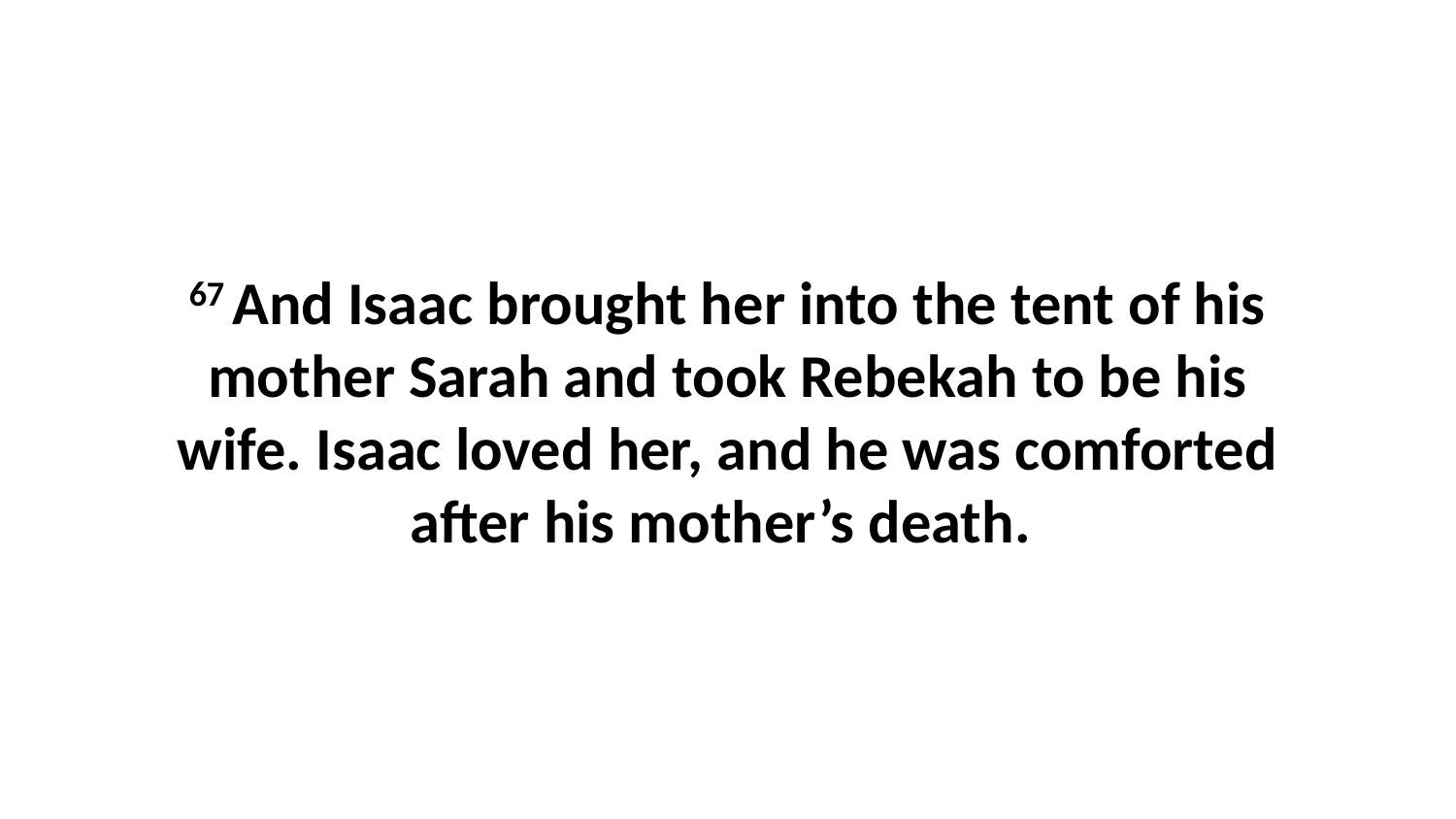

67 And Isaac brought her into the tent of his mother Sarah and took Rebekah to be his wife. Isaac loved her, and he was comforted after his mother’s death.